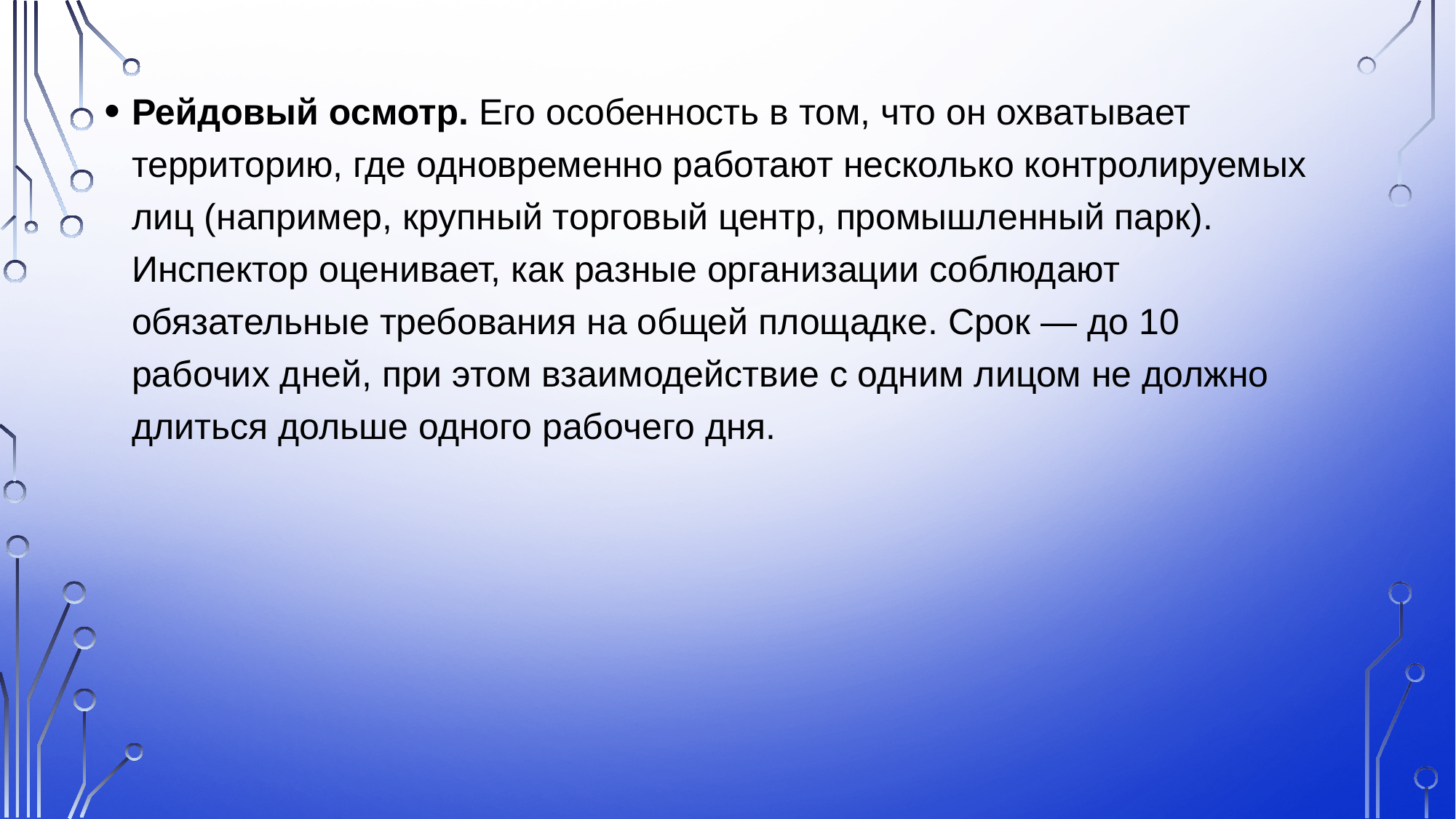

#
Рейдовый осмотр. Его особенность в том, что он охватывает территорию, где одновременно работают несколько контролируемых лиц (например, крупный торговый центр, промышленный парк). Инспектор оценивает, как разные организации соблюдают обязательные требования на общей площадке. Срок — до 10 рабочих дней, при этом взаимодействие с одним лицом не должно длиться дольше одного рабочего дня.